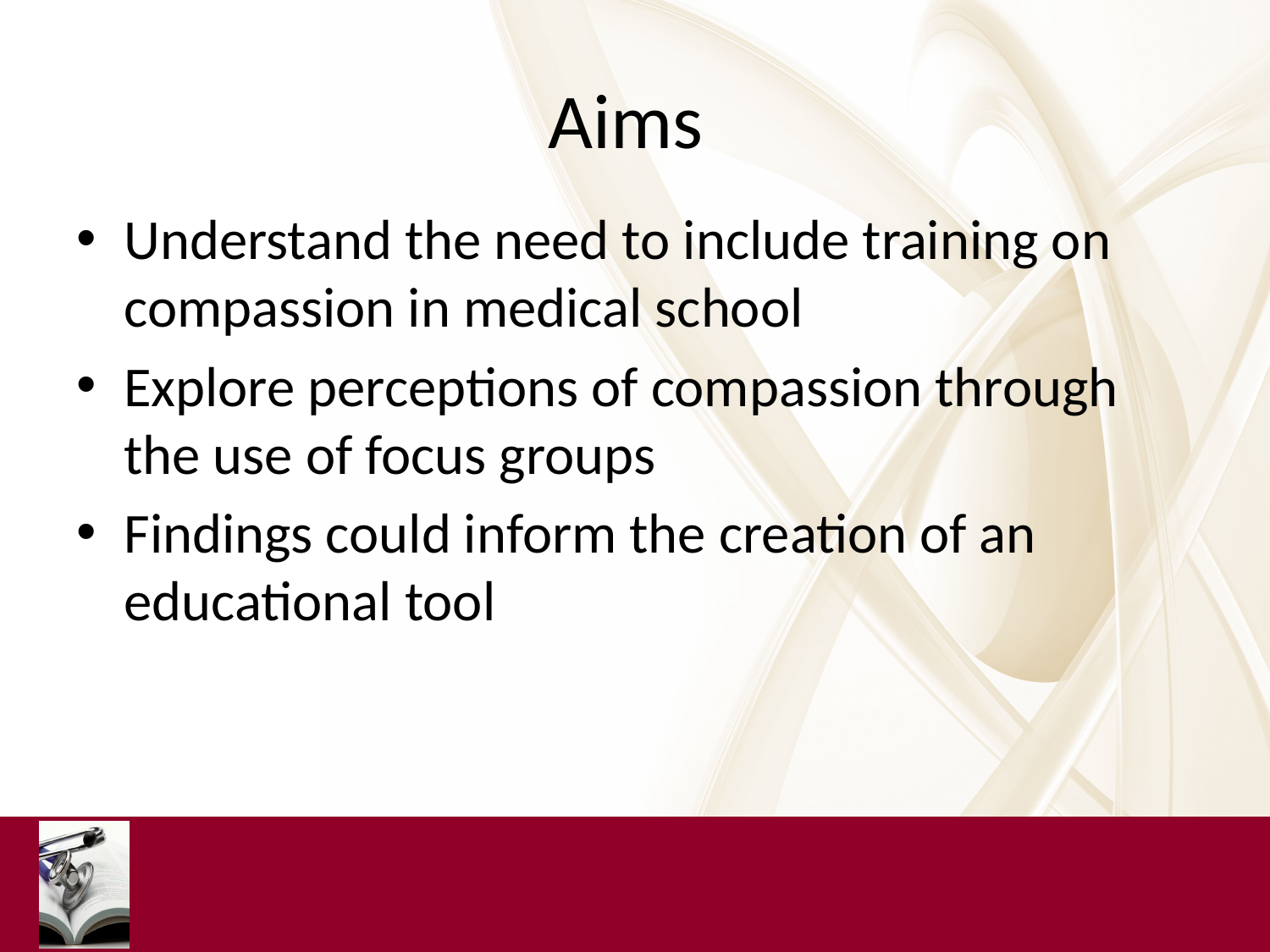

# Aims
Understand the need to include training on compassion in medical school
Explore perceptions of compassion through the use of focus groups
Findings could inform the creation of an educational tool